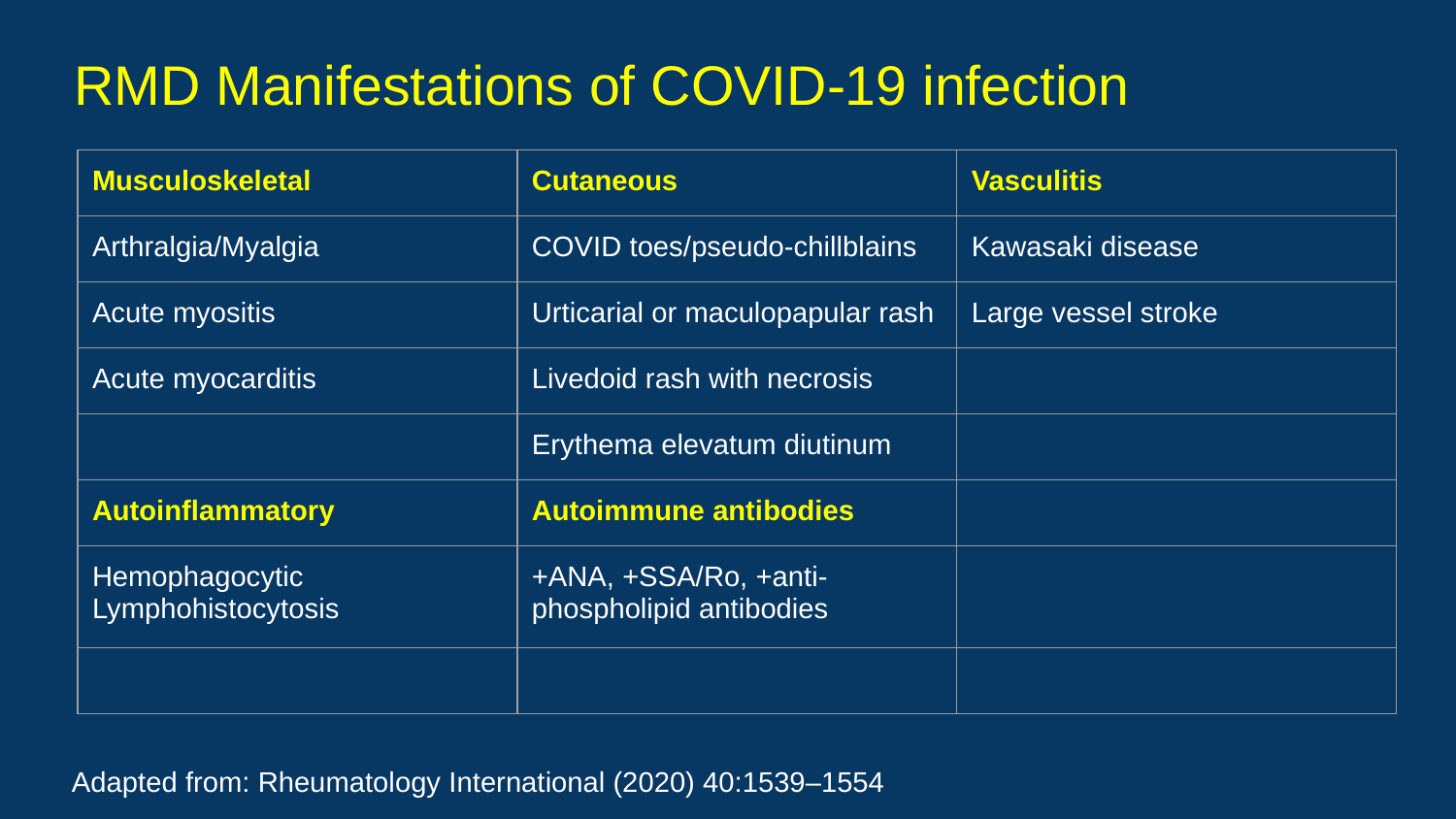

# RMD Manifestations of COVID-19 infection

| Musculoskeletal | Cutaneous | Vasculitis |
| --- | --- | --- |
| Arthralgia/Myalgia | COVID toes/pseudo-chillblains | Kawasaki disease |
| Acute myositis | Urticarial or maculopapular rash | Large vessel stroke |
| Acute myocarditis | Livedoid rash with necrosis |  |
|  | Erythema elevatum diutinum |  |
| Autoinflammatory | Autoimmune antibodies |  |
| Hemophagocytic Lymphohistocytosis | +ANA, +SSA/Ro, +anti-phospholipid antibodies |  |
|  |  |  |
Adapted from: Rheumatology International (2020) 40:1539–1554